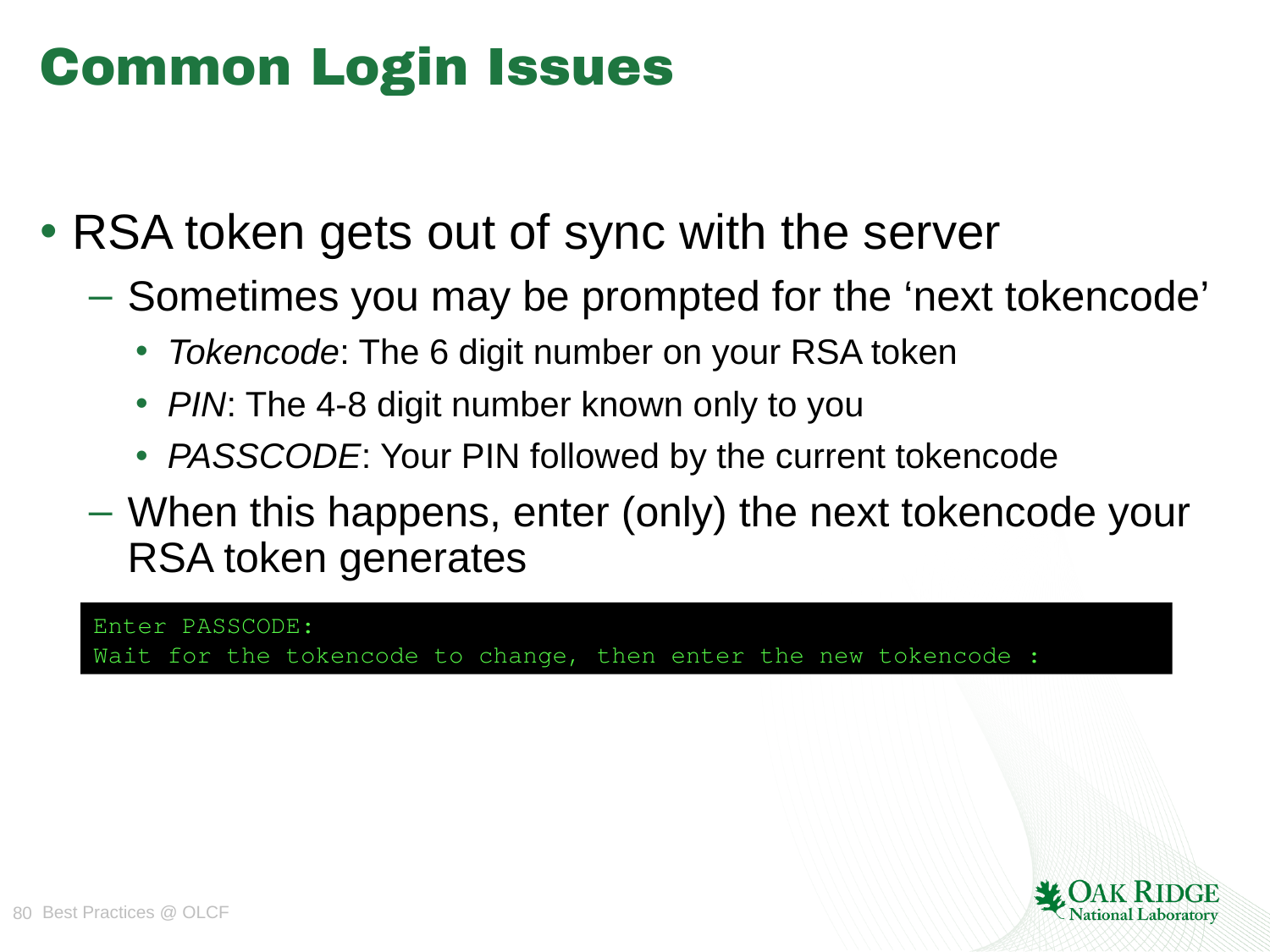

# Common Login Issues
RSA token gets out of sync with the server
Sometimes you may be prompted for the ‘next tokencode’
Tokencode: The 6 digit number on your RSA token
PIN: The 4-8 digit number known only to you
PASSCODE: Your PIN followed by the current tokencode
When this happens, enter (only) the next tokencode your RSA token generates
Enter PASSCODE:
Wait for the tokencode to change, then enter the new tokencode :